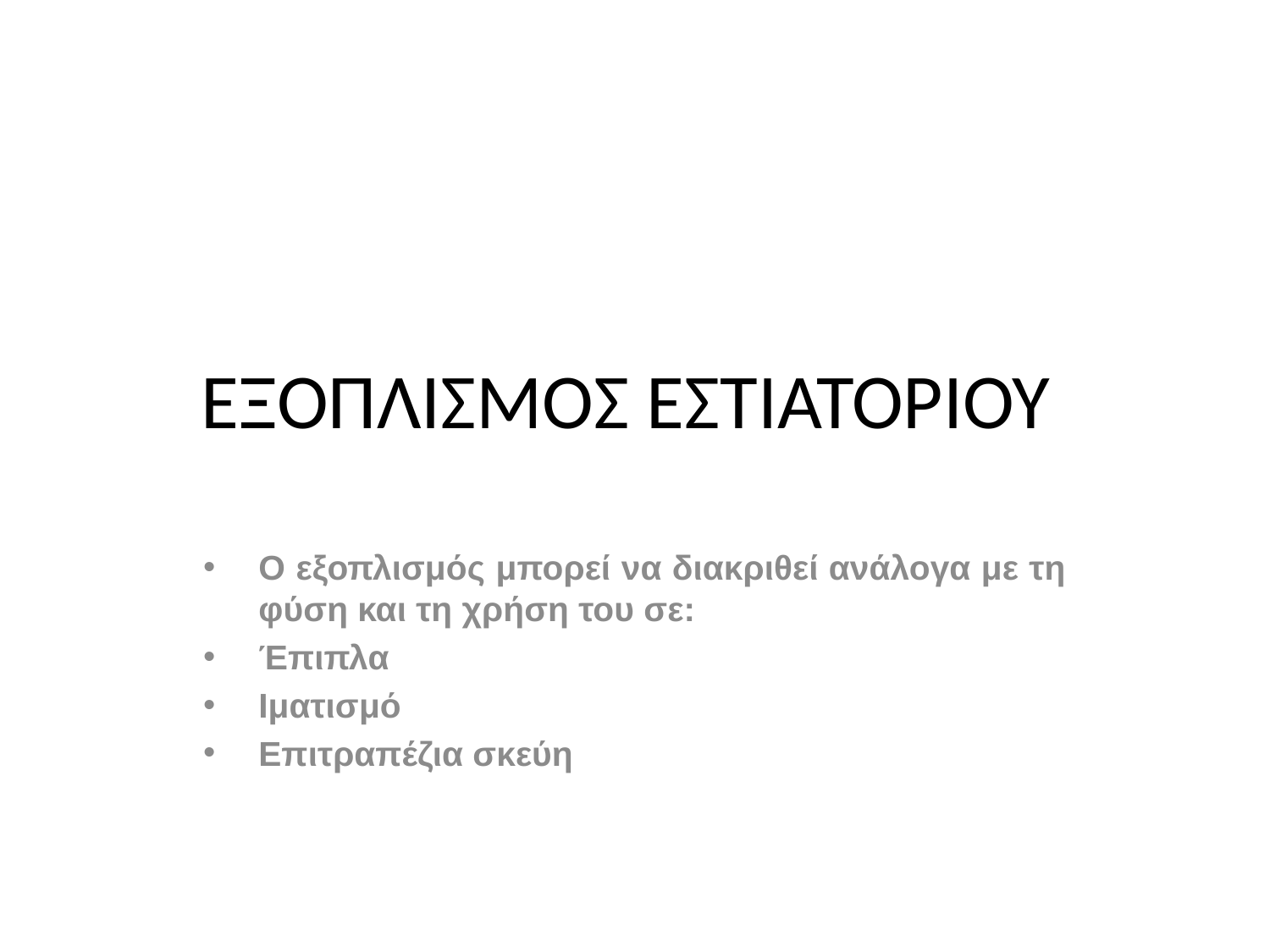

# ΕΞΟΠΛΙΣΜΟΣ ΕΣΤΙΑΤΟΡΙΟΥ
Ο εξοπλισμός μπορεί να διακριθεί ανάλογα με τη φύση και τη χρήση του σε:
Έπιπλα
Ιματισμό
Επιτραπέζια σκεύη